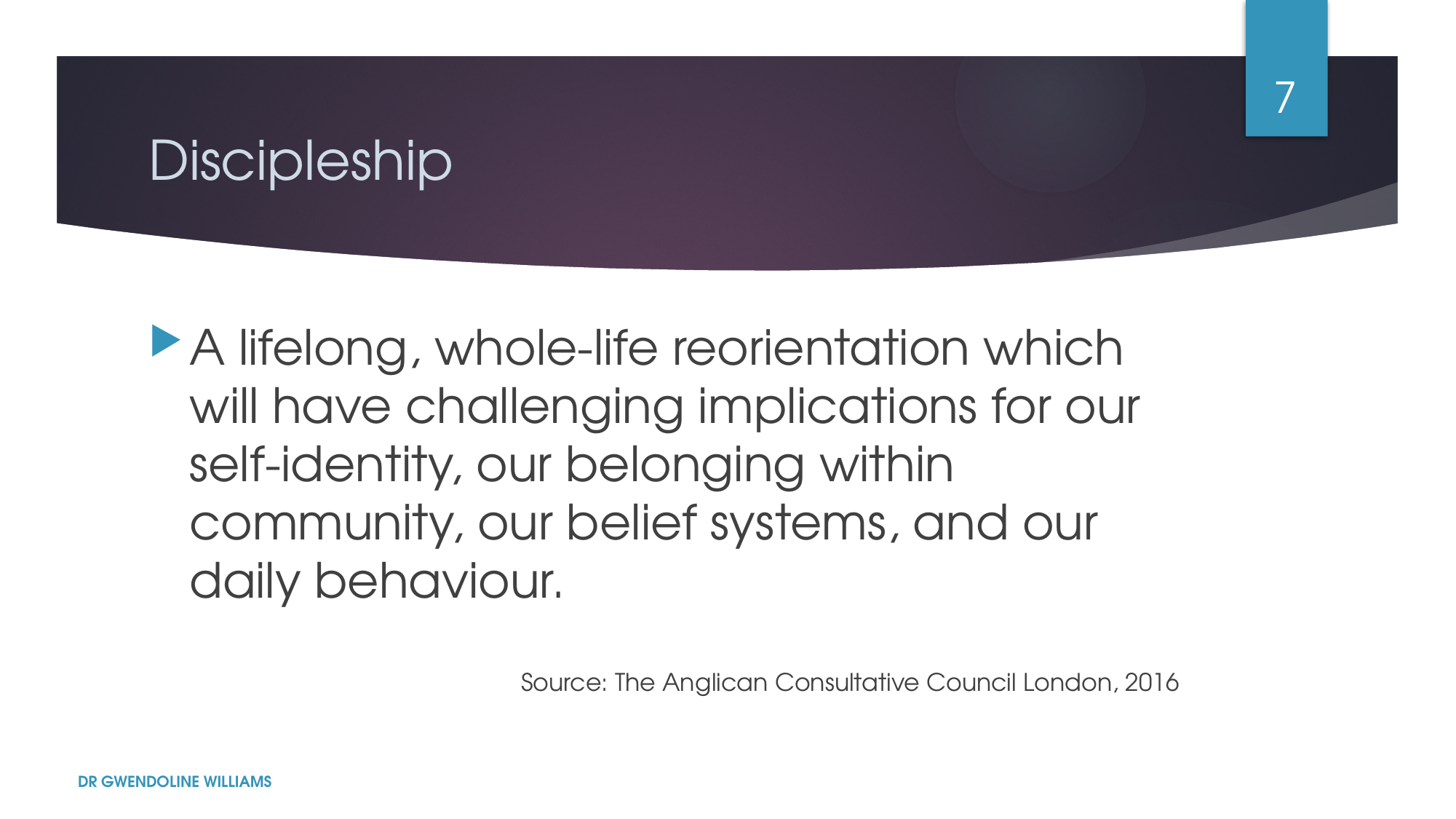

7
# Discipleship

A lifelong, whole-life reorientation which will have challenging implications for our self-identity, our belonging within community, our belief systems, and our daily behaviour.

Source: The Anglican Consultative Council London, 2016

DR GWENDOLINE WILLIAMS